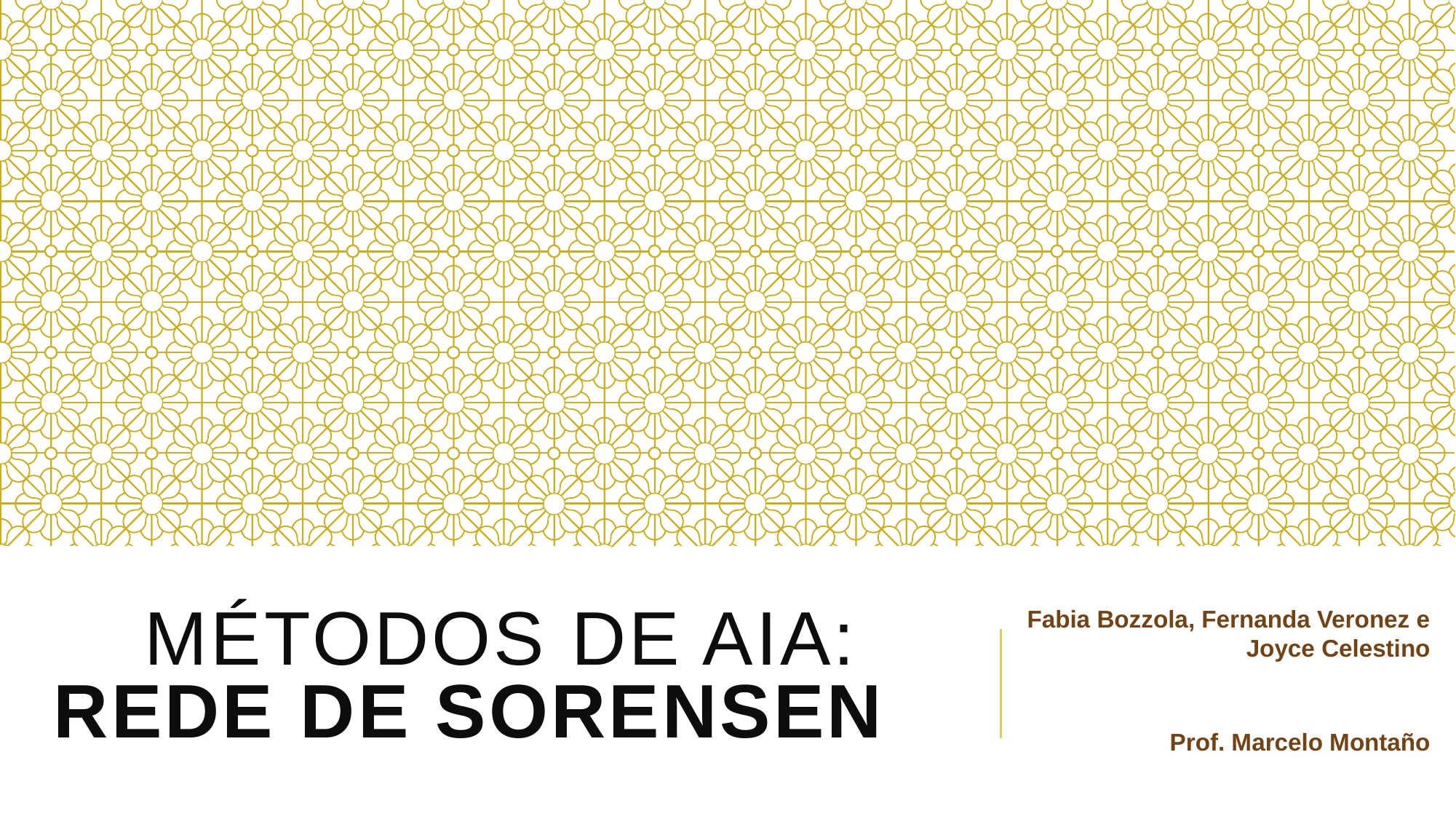

# Métodos de aia: rede de sorensen
Fabia Bozzola, Fernanda Veronez e Joyce Celestino

Prof. Marcelo Montaño